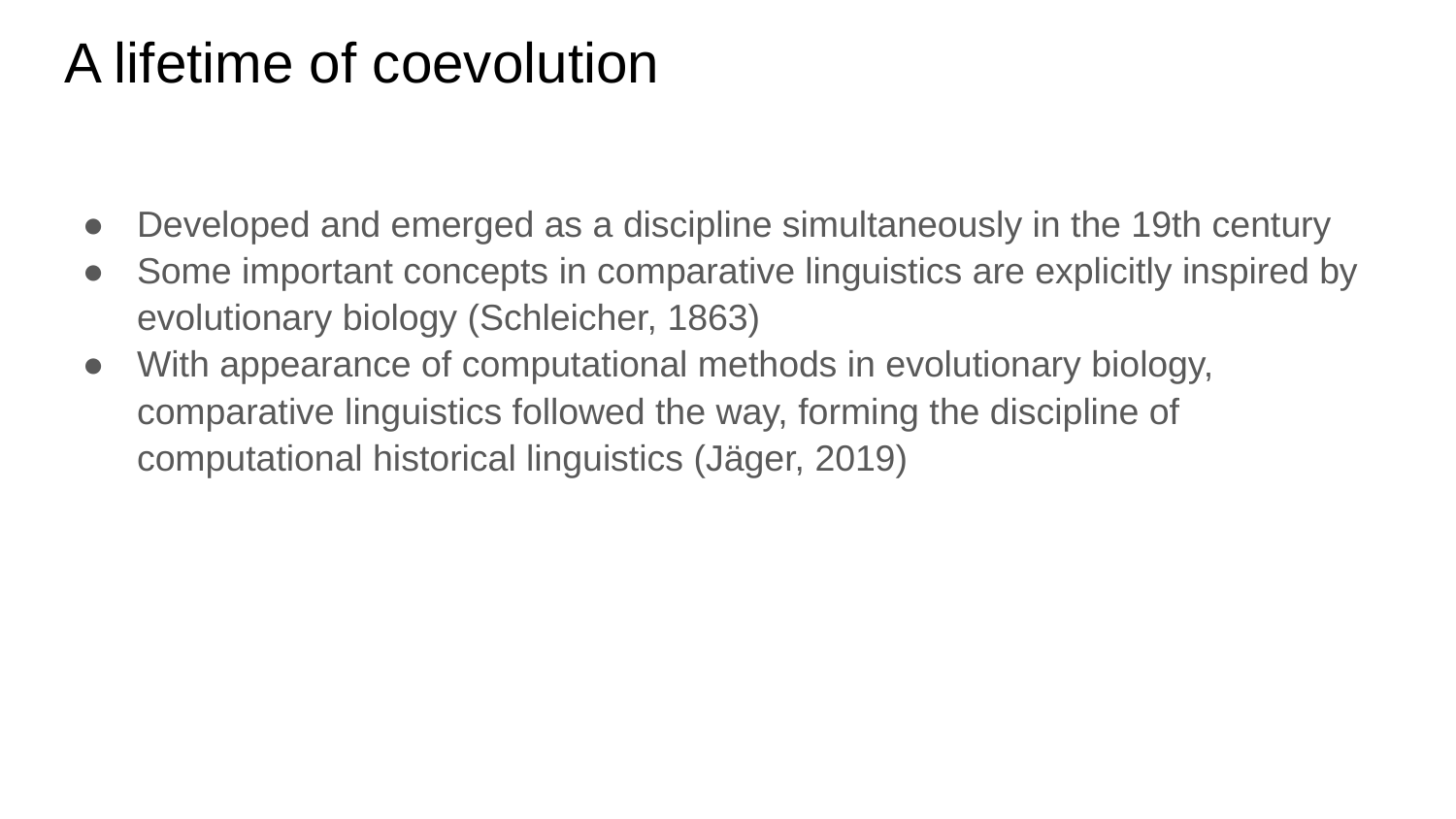

# A lifetime of coevolution
Developed and emerged as a discipline simultaneously in the 19th century
Some important concepts in comparative linguistics are explicitly inspired by evolutionary biology (Schleicher, 1863)
With appearance of computational methods in evolutionary biology, comparative linguistics followed the way, forming the discipline of computational historical linguistics (Jäger, 2019)